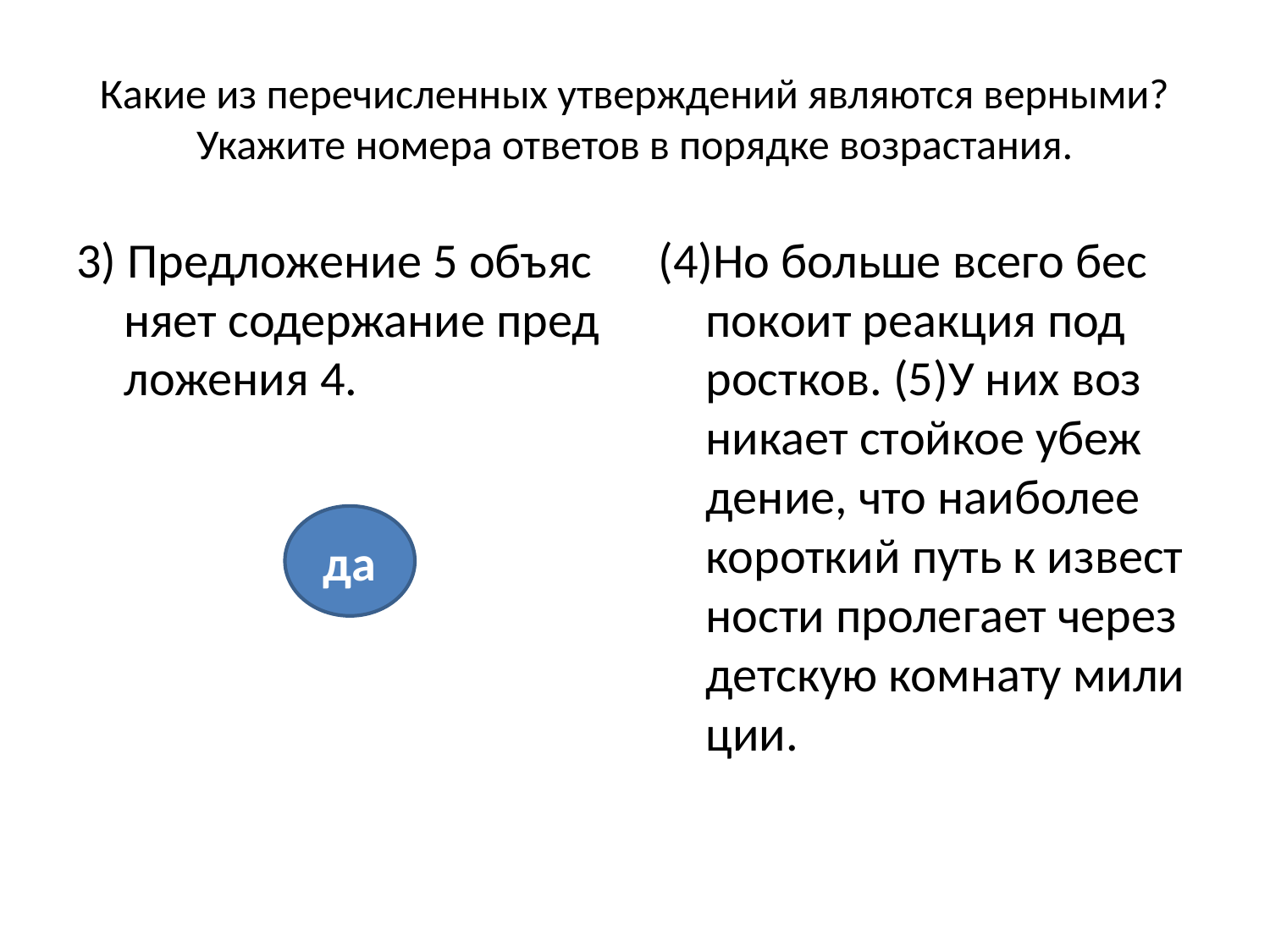

# Какие из перечисленных утверждений являются верными? Укажите номера ответов в порядке возрастания.
3) Пред­ло­же­ние 5 объ­яс­ня­ет со­дер­жа­ние пред­ло­же­ния 4.

(4)Но боль­ше всего бес­по­ко­ит ре­ак­ция под­рост­ков. (5)У них воз­ни­ка­ет стой­кое убеж­де­ние, что наи­бо­лее ко­рот­кий путь к из­вест­но­сти про­ле­га­ет через дет­скую ком­на­ту ми­ли­ции.
да